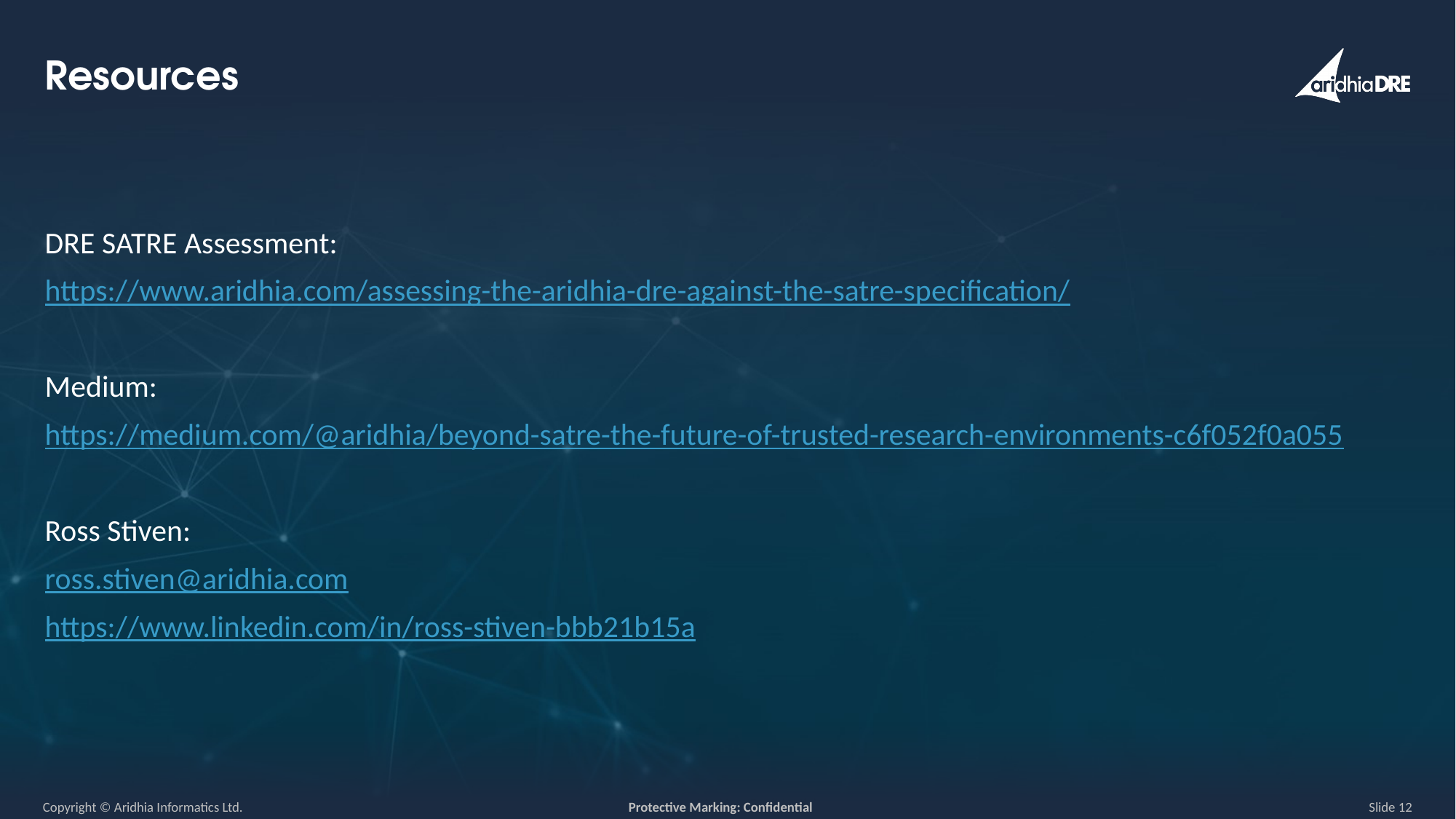

Resources

DRE SATRE Assessment:
https://www.aridhia.com/assessing-the-aridhia-dre-against-the-satre-specification/

Medium:
https://medium.com/@aridhia/beyond-satre-the-future-of-trusted-research-environments-c6f052f0a055

Ross Stiven:
ross.stiven@aridhia.com
https://www.linkedin.com/in/ross-stiven-bbb21b15a